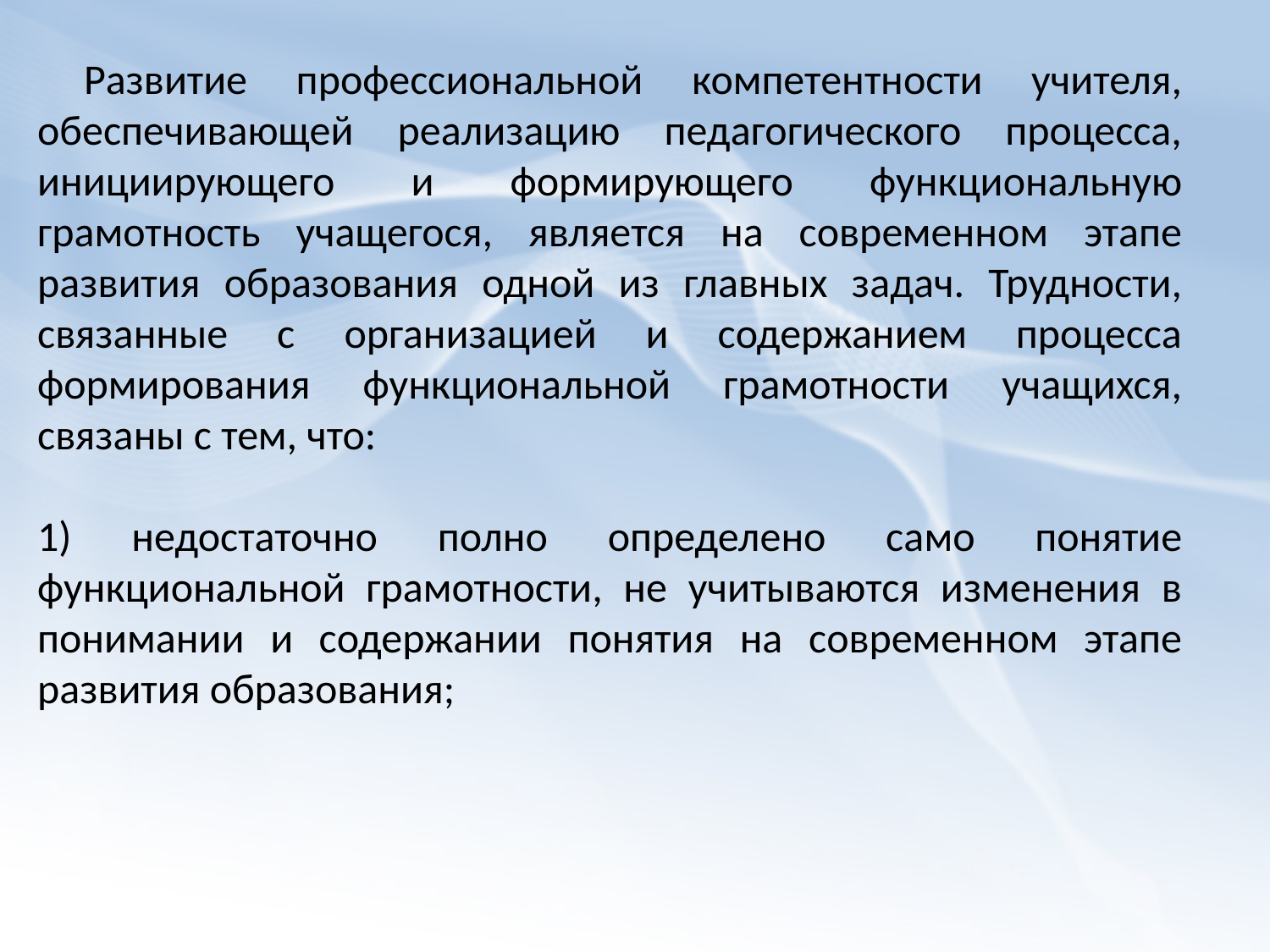

Развитие профессиональной компетентности учителя, обеспечивающей реализацию педагогического процесса, инициирующего и формирующего функциональную грамотность учащегося, является на современном этапе развития образования одной из главных задач. Трудности, связанные с организацией и содержанием процесса формирования функциональной грамотности учащихся, связаны с тем, что:

1) недостаточно полно определено само понятие функциональной грамотности, не учитываются изменения в понимании и содержании понятия на современном этапе развития образования;